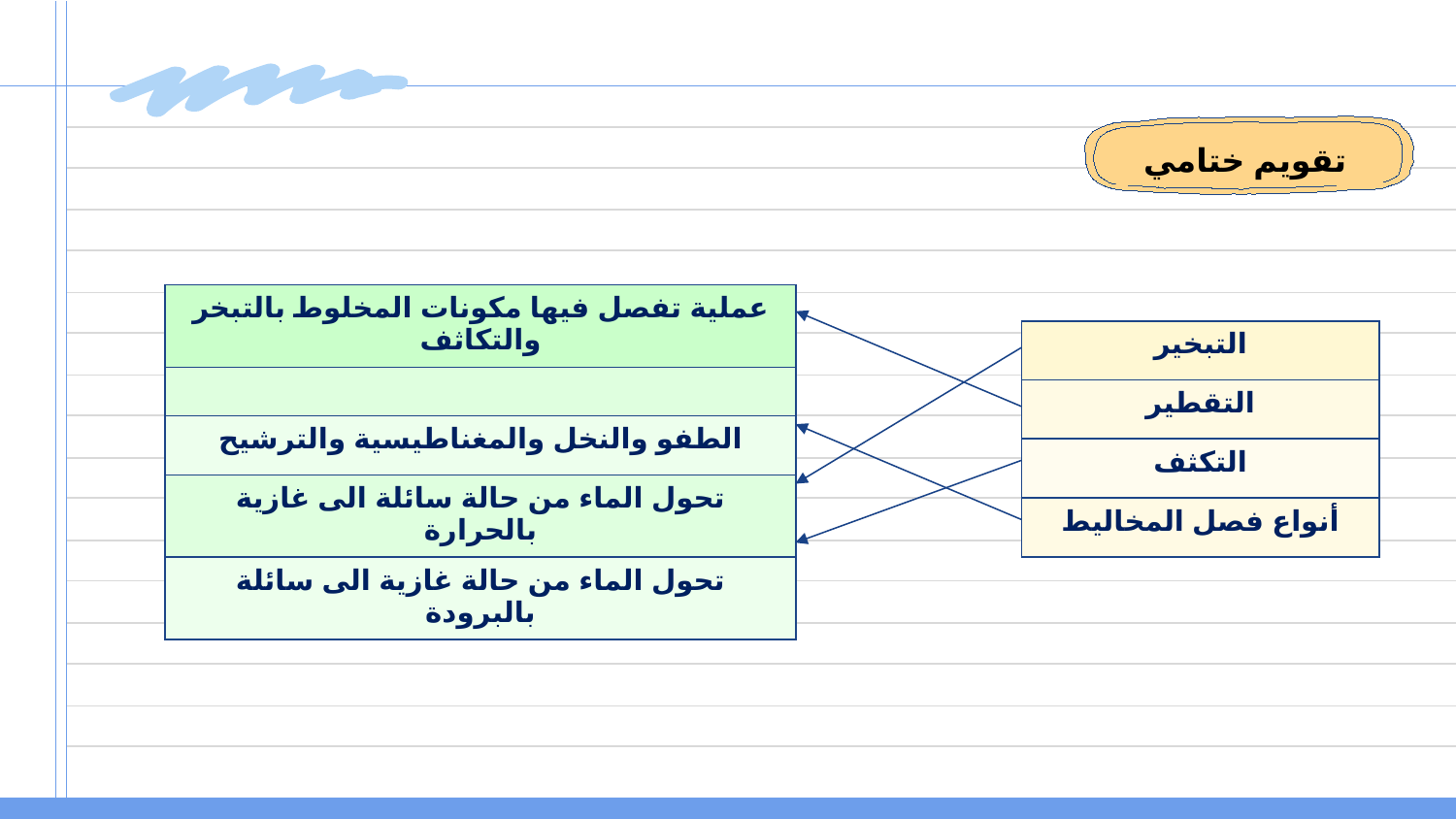

تقويم ختامي
| عملية تفصل فيها مكونات المخلوط بالتبخر والتكاثف |
| --- |
|  |
| الطفو والنخل والمغناطيسية والترشيح |
| تحول الماء من حالة سائلة الى غازية بالحرارة |
| تحول الماء من حالة غازية الى سائلة بالبرودة |
| التبخير |
| --- |
| التقطير |
| التكثف |
| أنواع فصل المخاليط |